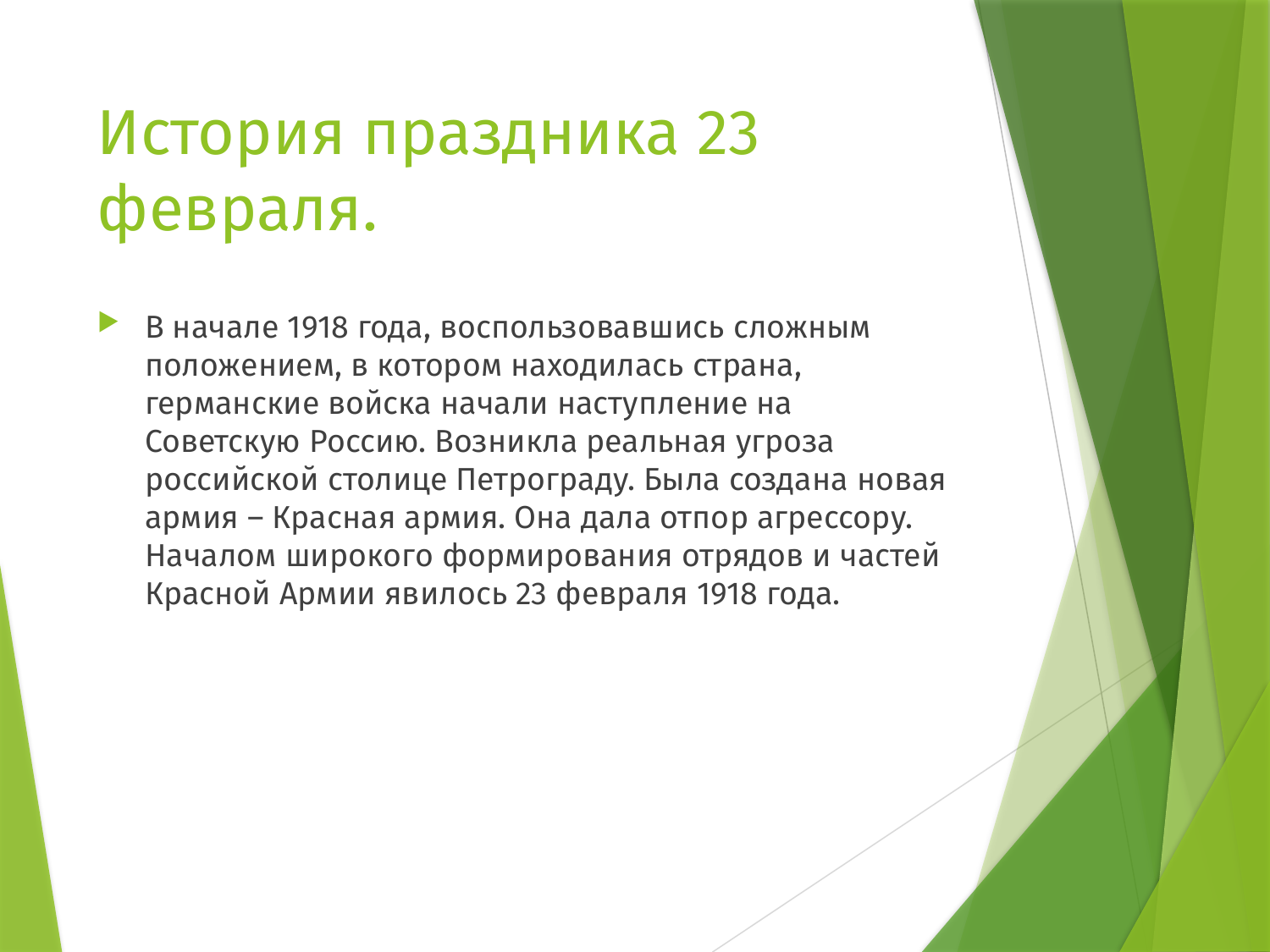

# История праздника 23 февраля.
В начале 1918 года, воспользовавшись сложным положением, в котором находилась страна, германские войска начали наступление на Советскую Россию. Возникла реальная угроза российской столице Петрограду. Была создана новая армия – Красная армия. Она дала отпор агрессору. Началом широкого формирования отрядов и частей Красной Армии явилось 23 февраля 1918 года.